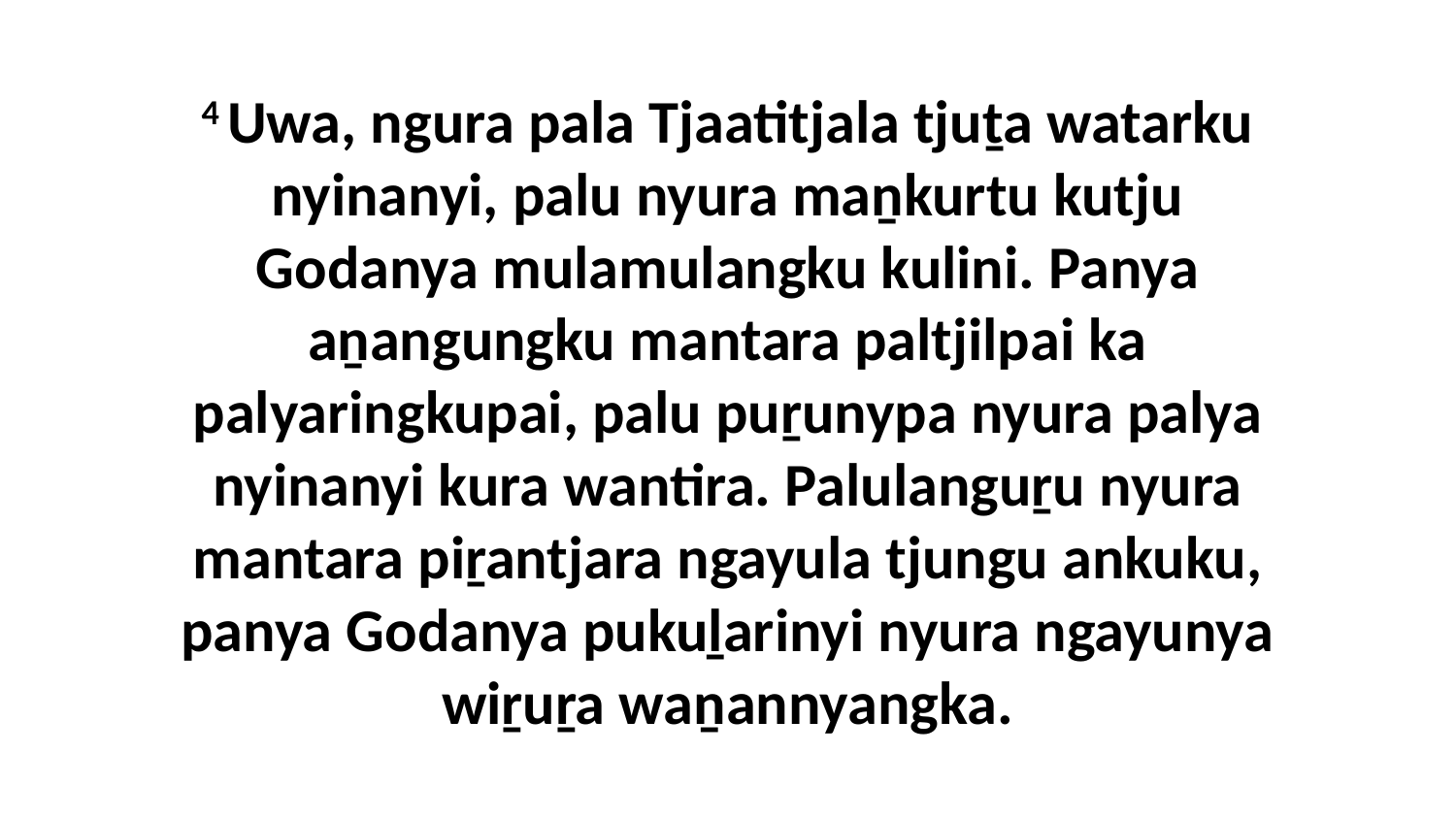

4 Uwa, ngura pala Tjaatitjala tjuṯa watarku nyinanyi, palu nyura maṉkurtu kutju Godanya mulamulangku kulini. Panya aṉangungku mantara paltjilpai ka palyaringkupai, palu puṟunypa nyura palya nyinanyi kura wantira. Palulanguṟu nyura mantara piṟantjara ngayula tjungu ankuku, panya Godanya pukuḻarinyi nyura ngayunya wiṟuṟa waṉannyangka.